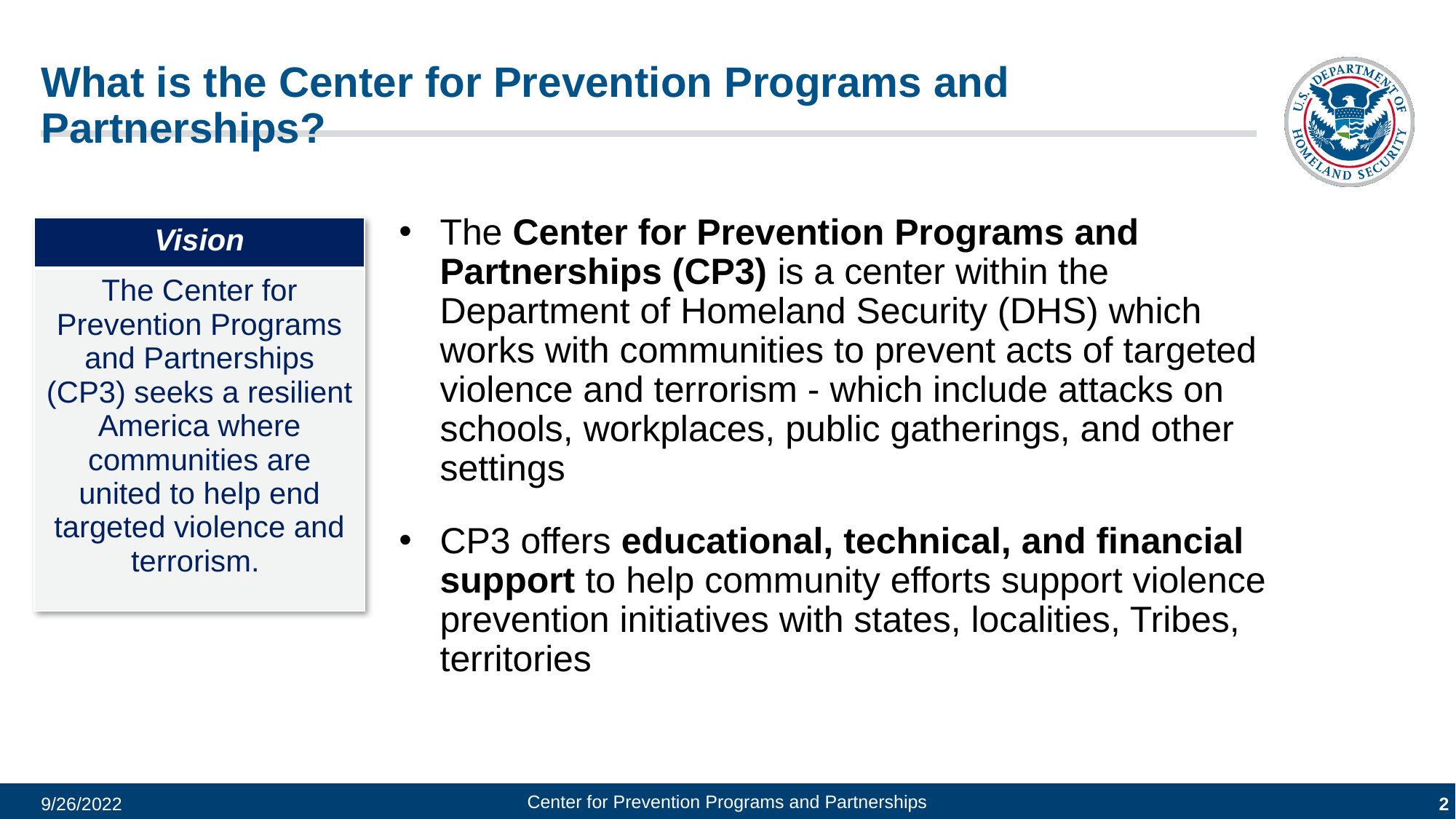

# What is the Center for Prevention Programs and Partnerships?
The Center for Prevention Programs and Partnerships (CP3) is a center within the Department of Homeland Security (DHS) which works with communities to prevent acts of targeted violence and terrorism - which include attacks on schools, workplaces, public gatherings, and other settings
CP3 offers educational, technical, and financial support to help community efforts support violence prevention initiatives with states, localities, Tribes, territories

| Vision |
| --- |
| The Center for Prevention Programs and Partnerships (CP3) seeks a resilient America where communities are united to help end targeted violence and terrorism. |
Center for Prevention Programs and Partnerships
Center for Prevention Programs and Partnerships
2
9/26/2022